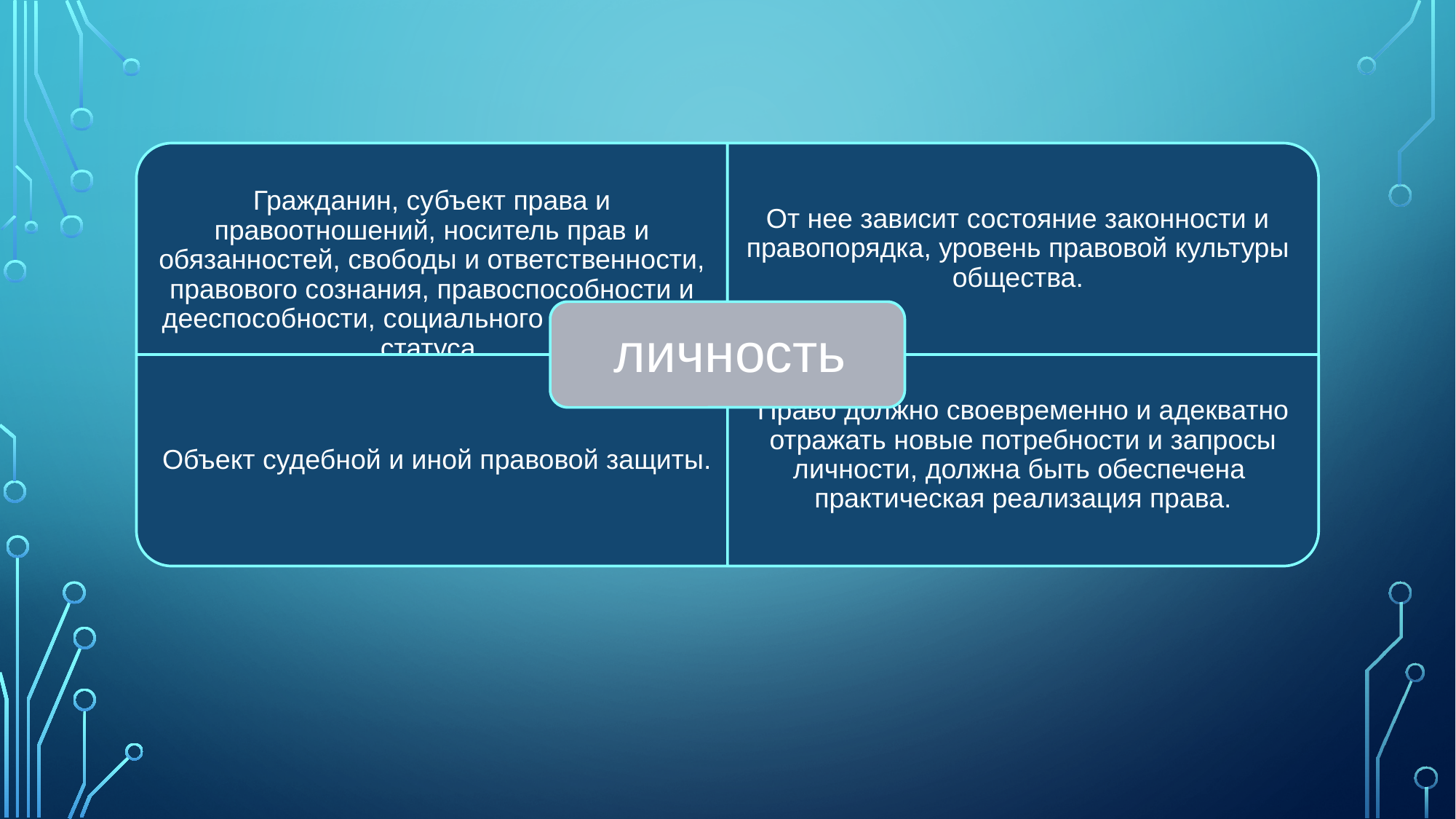

Гражданин, субъект права и правоотношений, носитель прав и обязанностей, свободы и ответственности, правового сознания, правоспособности и дееспособности, социального и правового статуса.
От нее зависит состояние законности и правопорядка, уровень правовой культуры общества.
Объект судебной и иной правовой защиты.
Право должно своевременно и адекватно отражать новые потребности и запросы личности, должна быть обеспечена  практическая реализация права.
личность